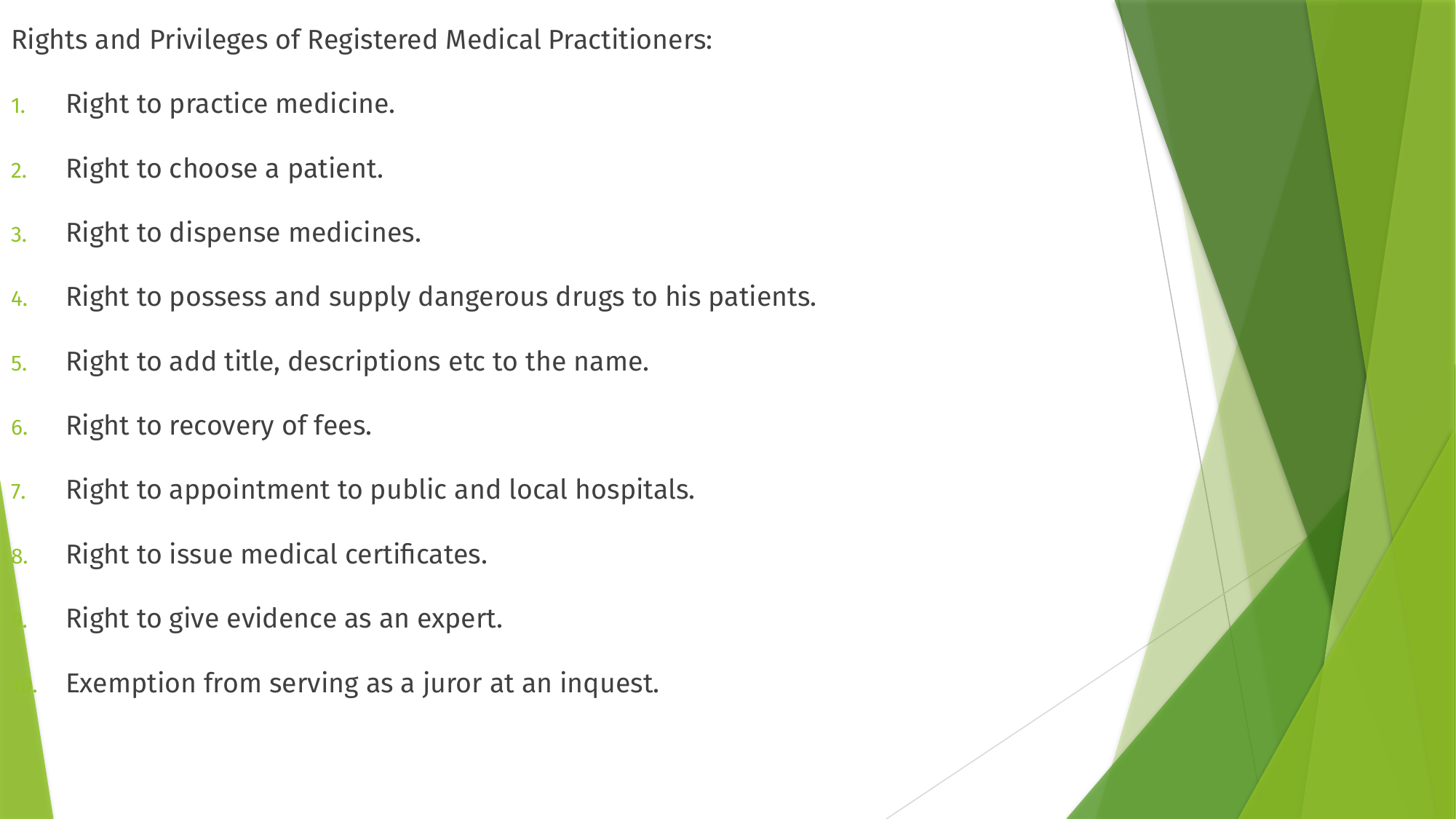

Rights and Privileges of Registered Medical Practitioners:
Right to practice medicine.
Right to choose a patient.
Right to dispense medicines.
Right to possess and supply dangerous drugs to his patients.
Right to add title, descriptions etc to the name.
Right to recovery of fees.
Right to appointment to public and local hospitals.
Right to issue medical certificates.
Right to give evidence as an expert.
Exemption from serving as a juror at an inquest.